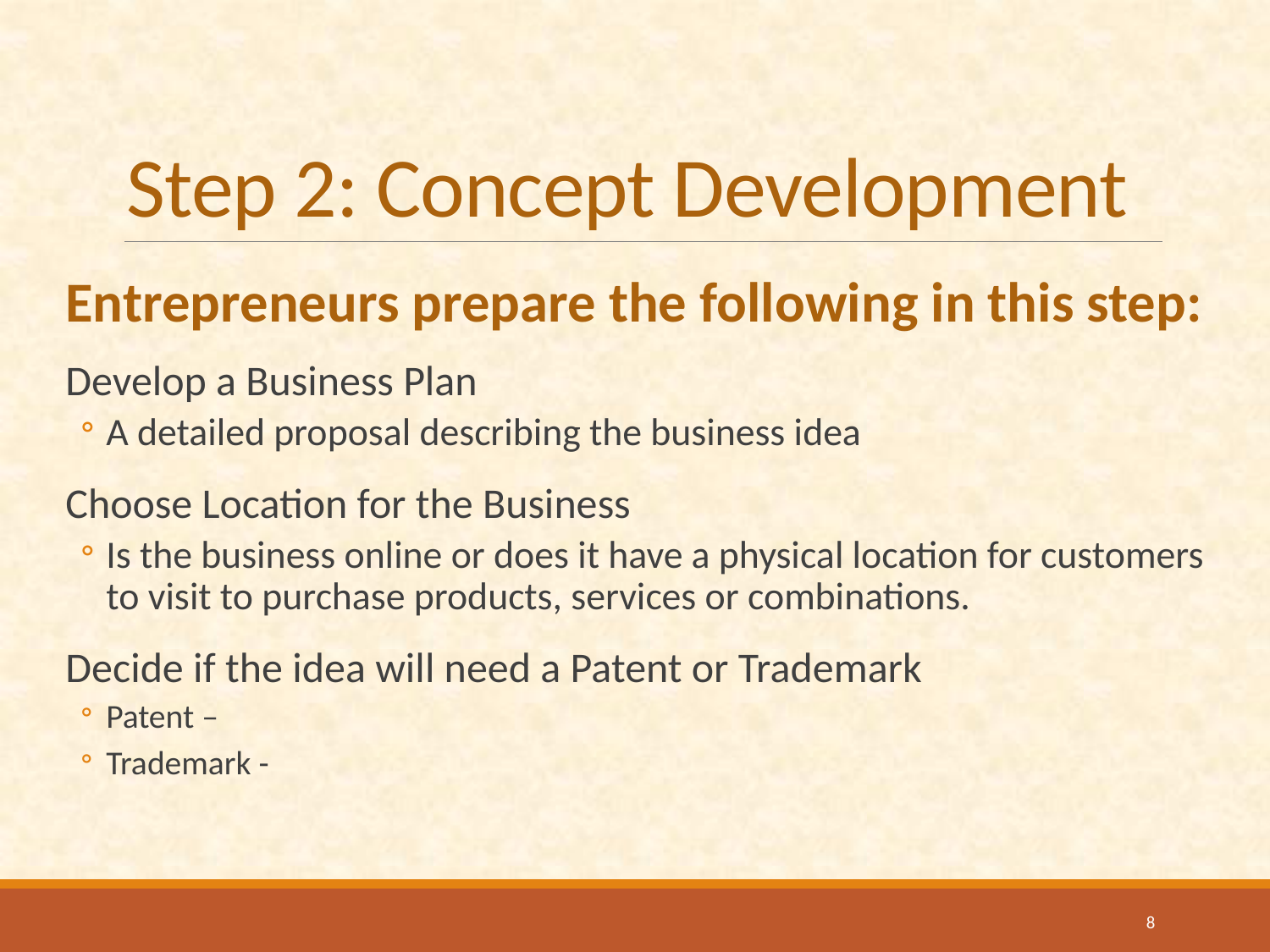

# Step 2: Concept Development
Entrepreneurs prepare the following in this step:
Develop a Business Plan
A detailed proposal describing the business idea
Choose Location for the Business
Is the business online or does it have a physical location for customers to visit to purchase products, services or combinations.
Decide if the idea will need a Patent or Trademark
Patent –
Trademark -
8